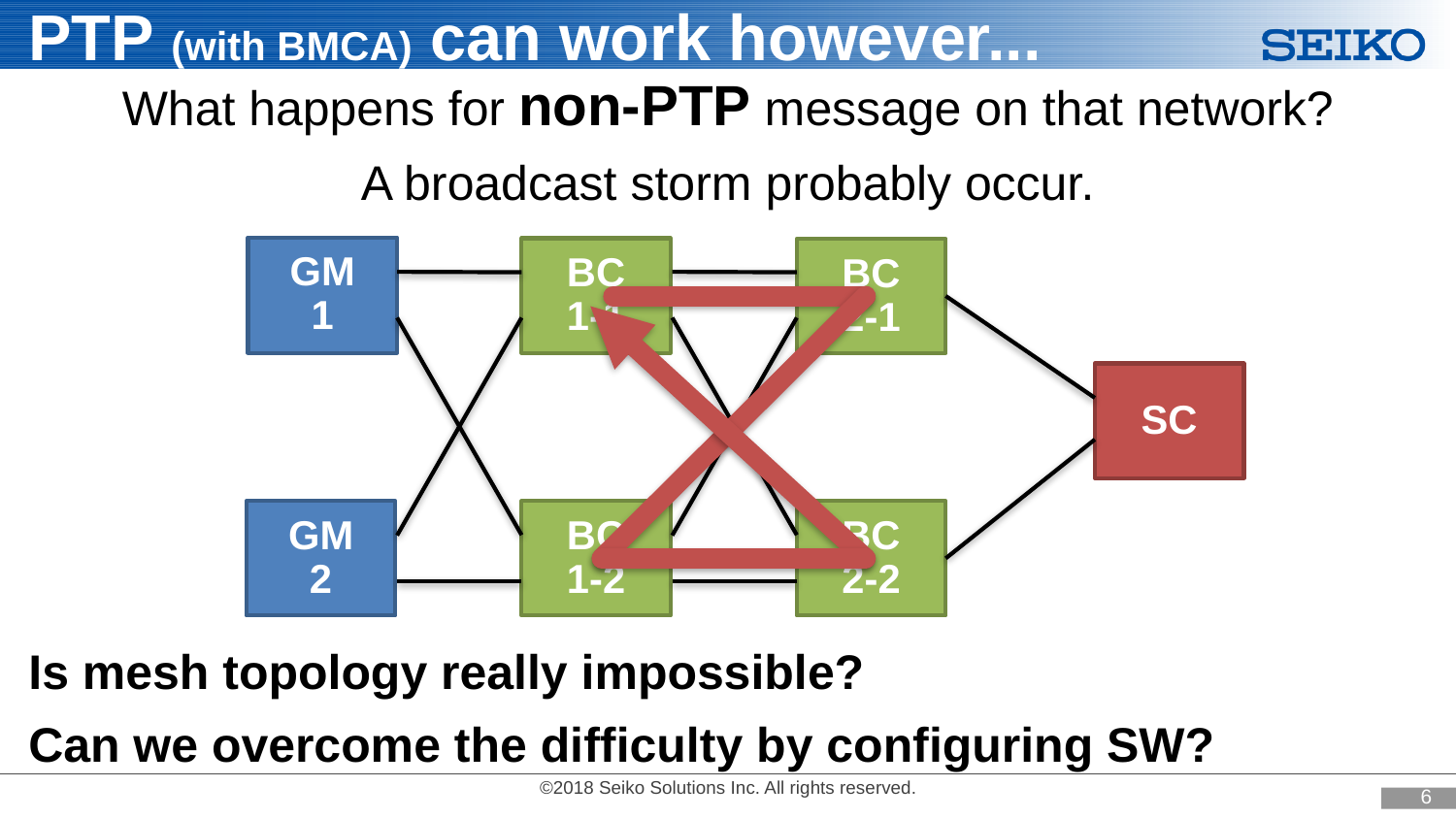

PTP (with BMCA) can work however...
What happens for non-PTP message on that network?
A broadcast storm probably occur.

Is mesh topology really impossible?
Can we overcome the difficulty by configuring SW?
GM
1
BC
1-1
BC
2-1
SC
GM
2
BC
1-2
BC
2-2
6